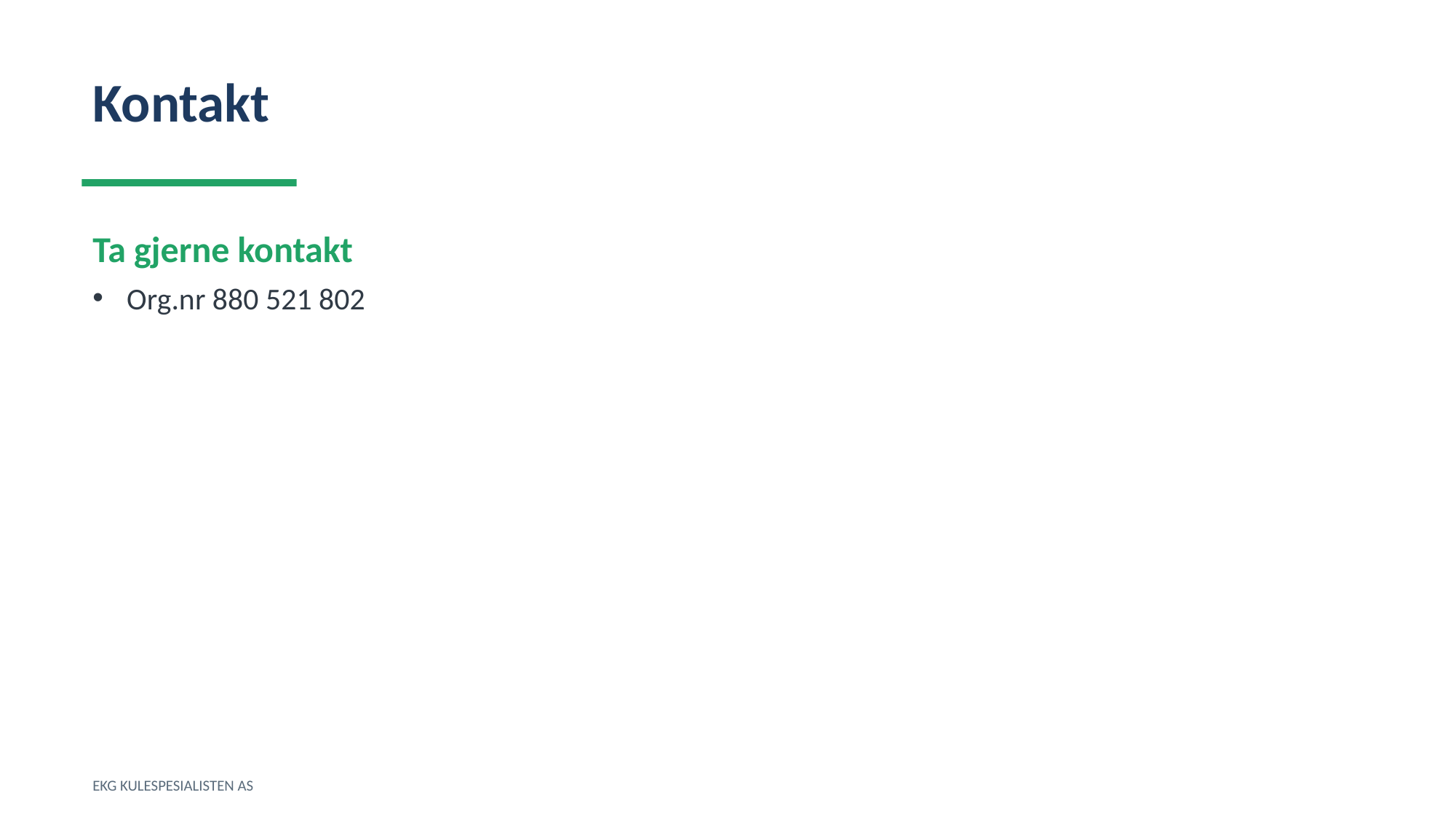

Kontakt

Ta gjerne kontakt
Org.nr 880 521 802
EKG KULESPESIALISTEN AS